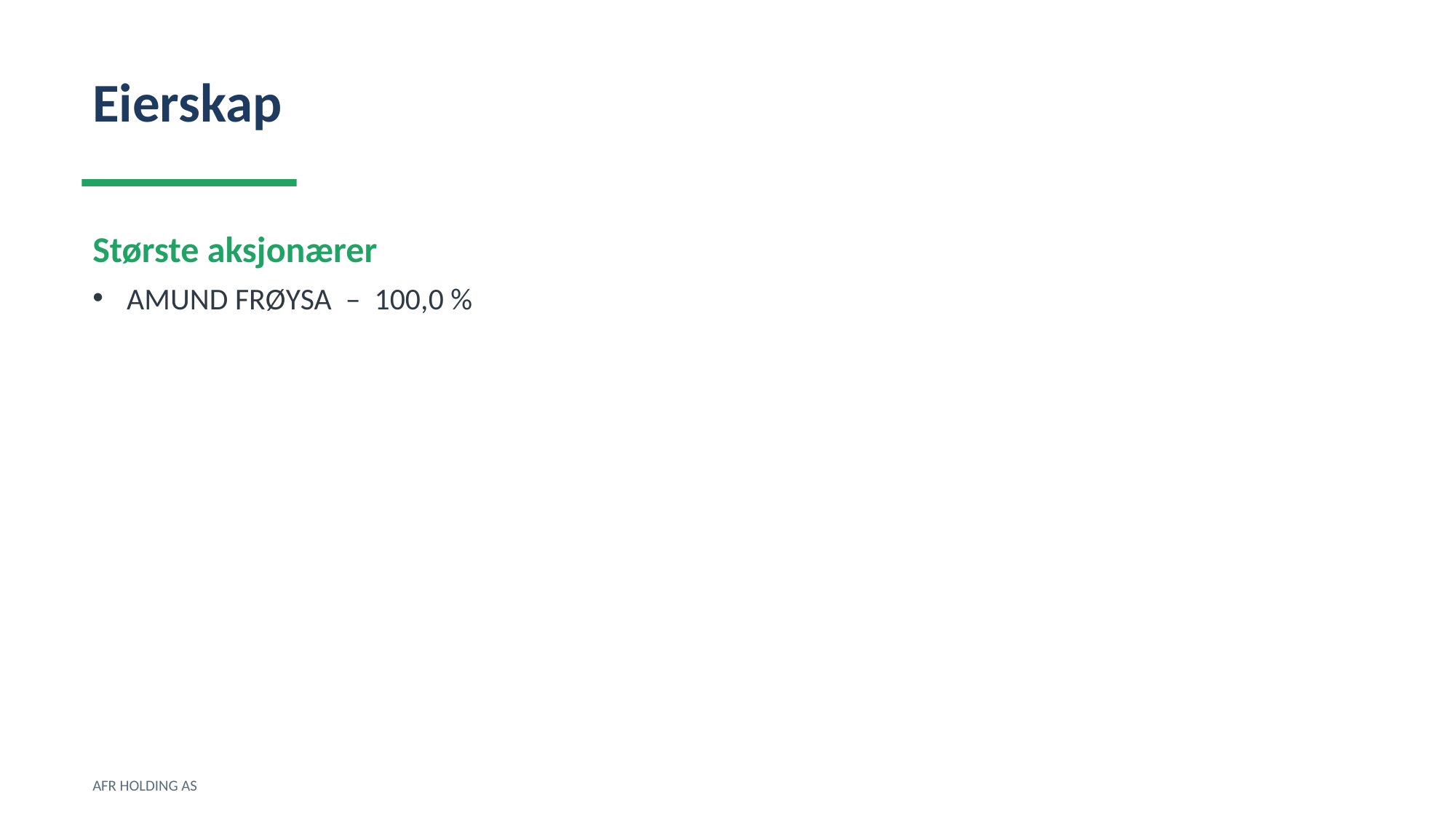

Eierskap

Største aksjonærer
AMUND FRØYSA  –  100,0 %
AFR HOLDING AS